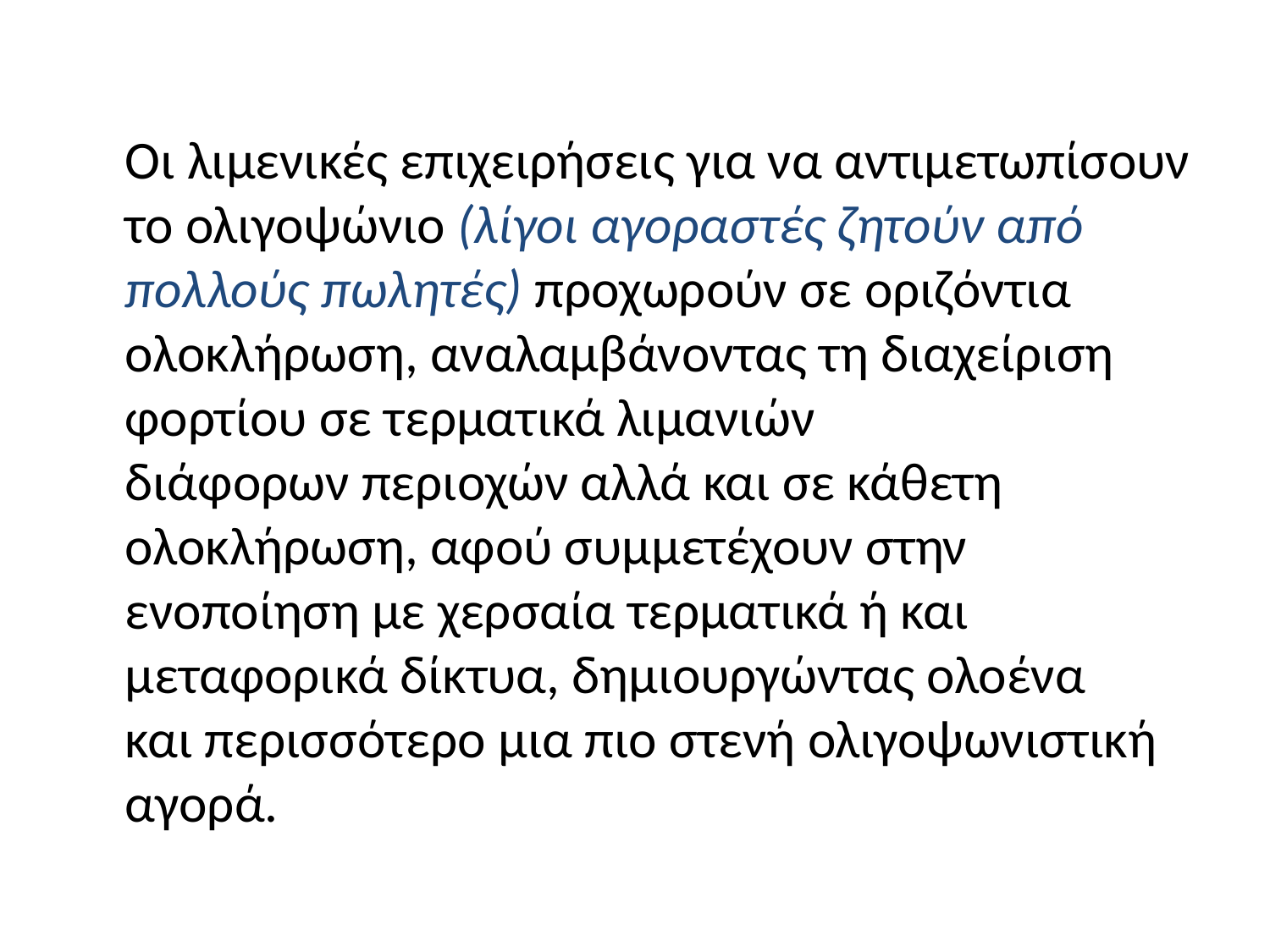

Οι λιμενικές επιχειρήσεις για να αντιμετωπίσουν το ολιγοψώνιο (λίγοι αγοραστές ζητούν από πολλούς πωλητές) προχωρούν σε οριζόντια ολοκλήρωση, αναλαμβάνοντας τη διαχείριση φορτίου σε τερματικά λιμανιών
διάφορων περιοχών αλλά και σε κάθετη ολοκλήρωση, αφού συμμετέχουν στην
ενοποίηση με χερσαία τερματικά ή και μεταφορικά δίκτυα, δημιουργώντας ολοένα
και περισσότερο μια πιο στενή ολιγοψωνιστική αγορά.